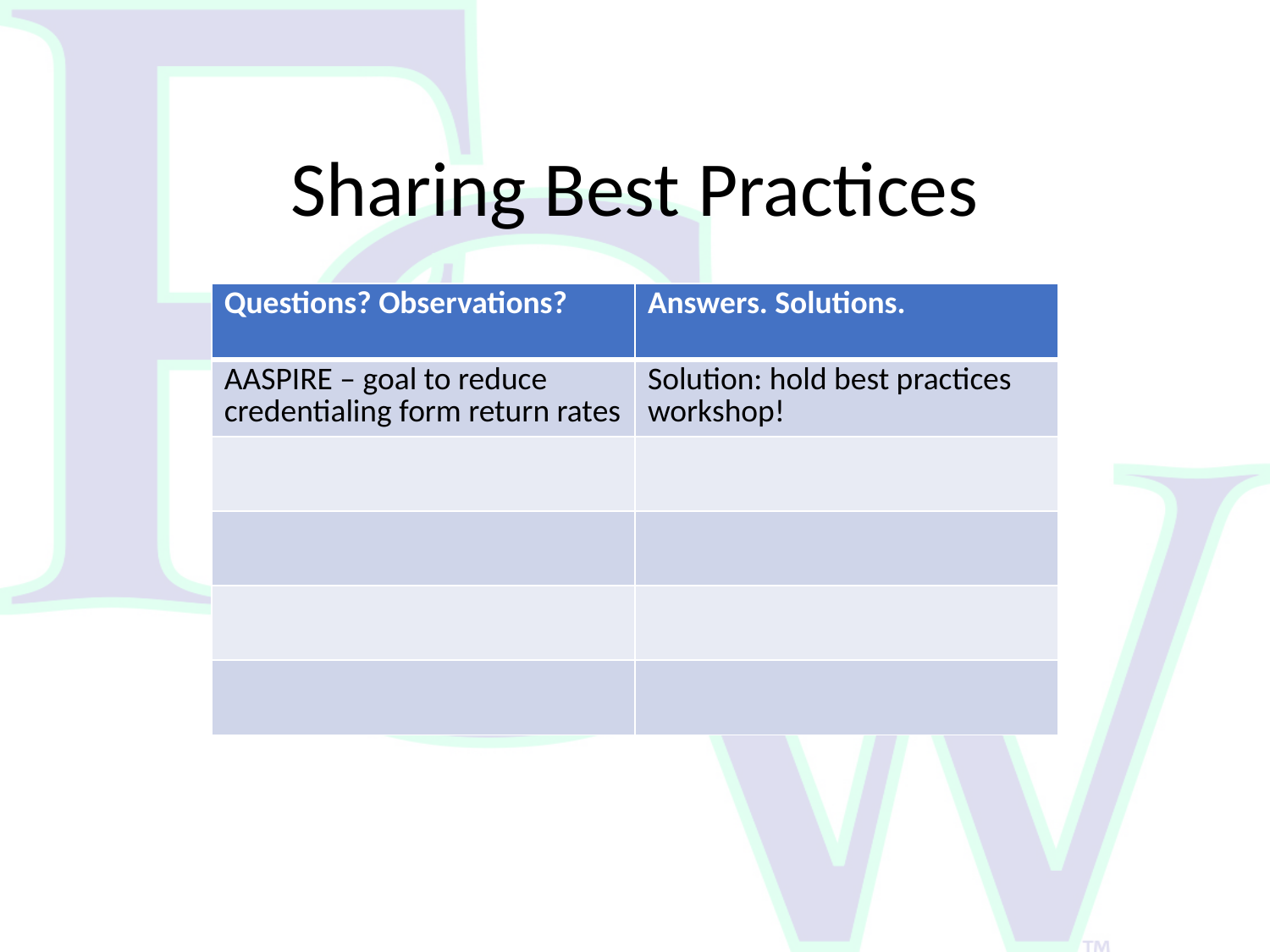

Sharing Best Practices
| Questions? Observations? | Answers. Solutions. |
| --- | --- |
| AASPIRE – goal to reduce credentialing form return rates | Solution: hold best practices workshop! |
|  |  |
|  |  |
|  |  |
|  |  |